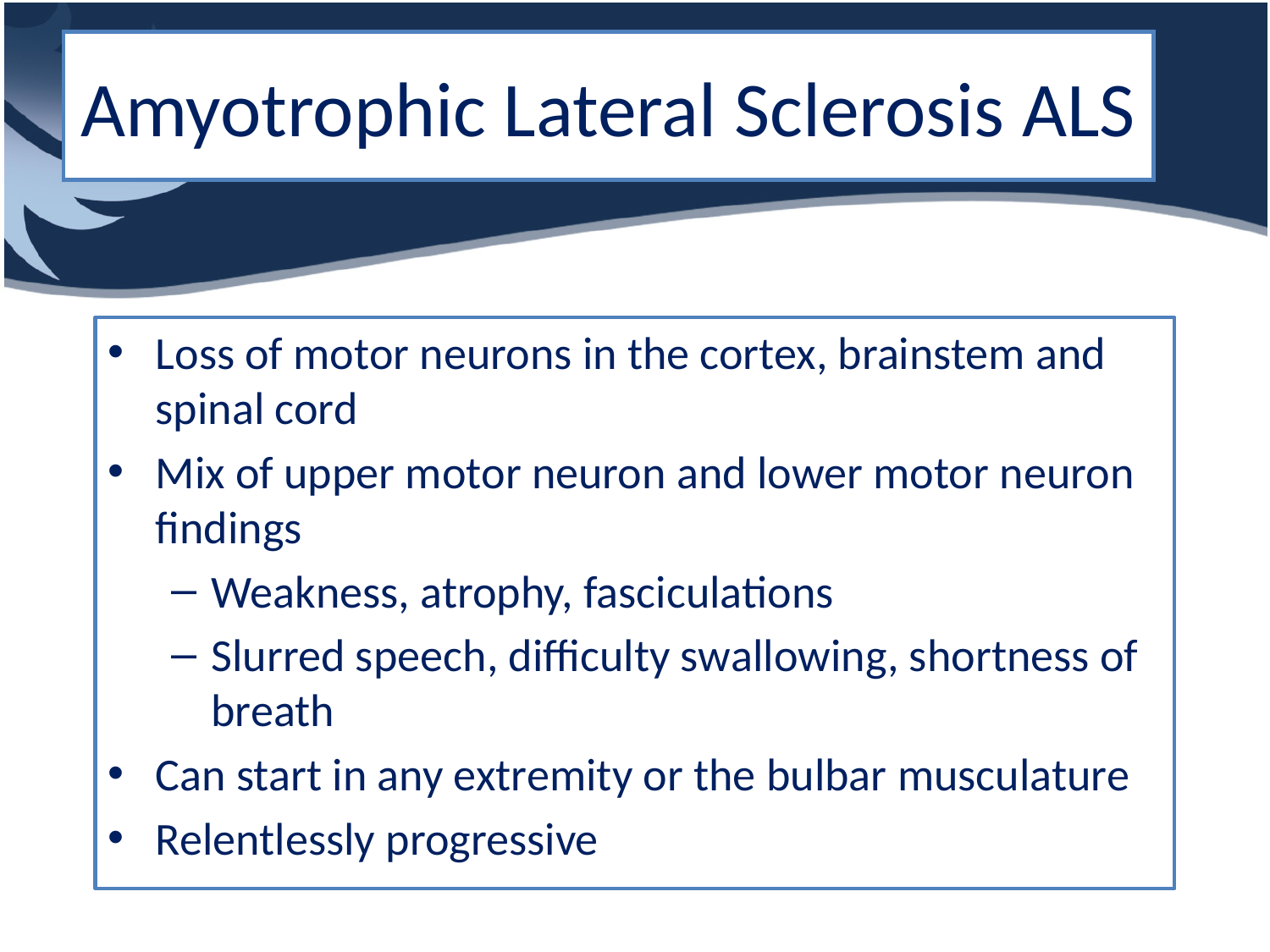

# Amyotrophic Lateral Sclerosis ALS
Loss of motor neurons in the cortex, brainstem and spinal cord
Mix of upper motor neuron and lower motor neuron findings
Weakness, atrophy, fasciculations
Slurred speech, difficulty swallowing, shortness of breath
Can start in any extremity or the bulbar musculature
Relentlessly progressive